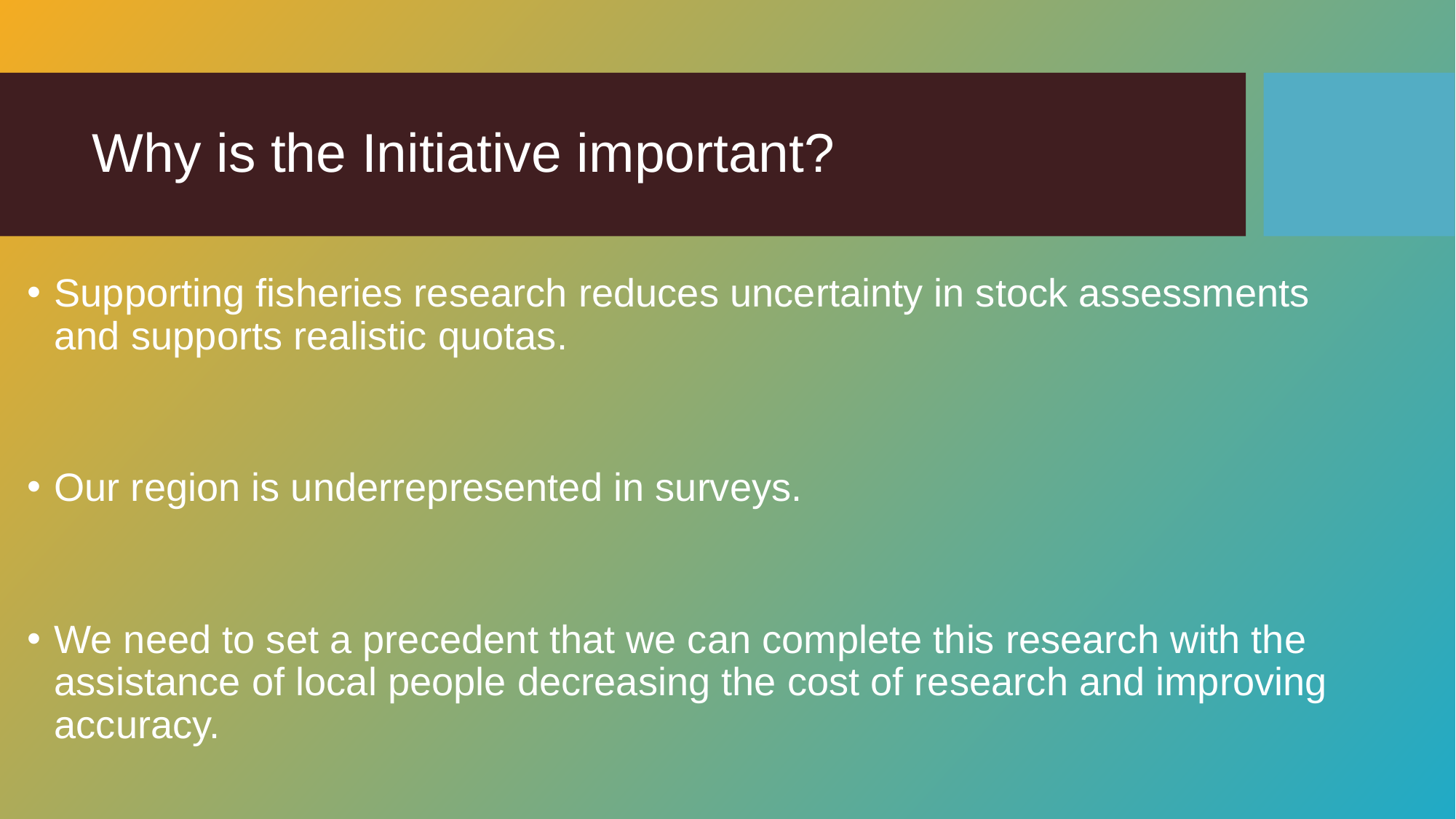

# Why is the Initiative important?
Supporting fisheries research reduces uncertainty in stock assessments and supports realistic quotas.

Our region is underrepresented in surveys.

We need to set a precedent that we can complete this research with the assistance of local people decreasing the cost of research and improving accuracy.